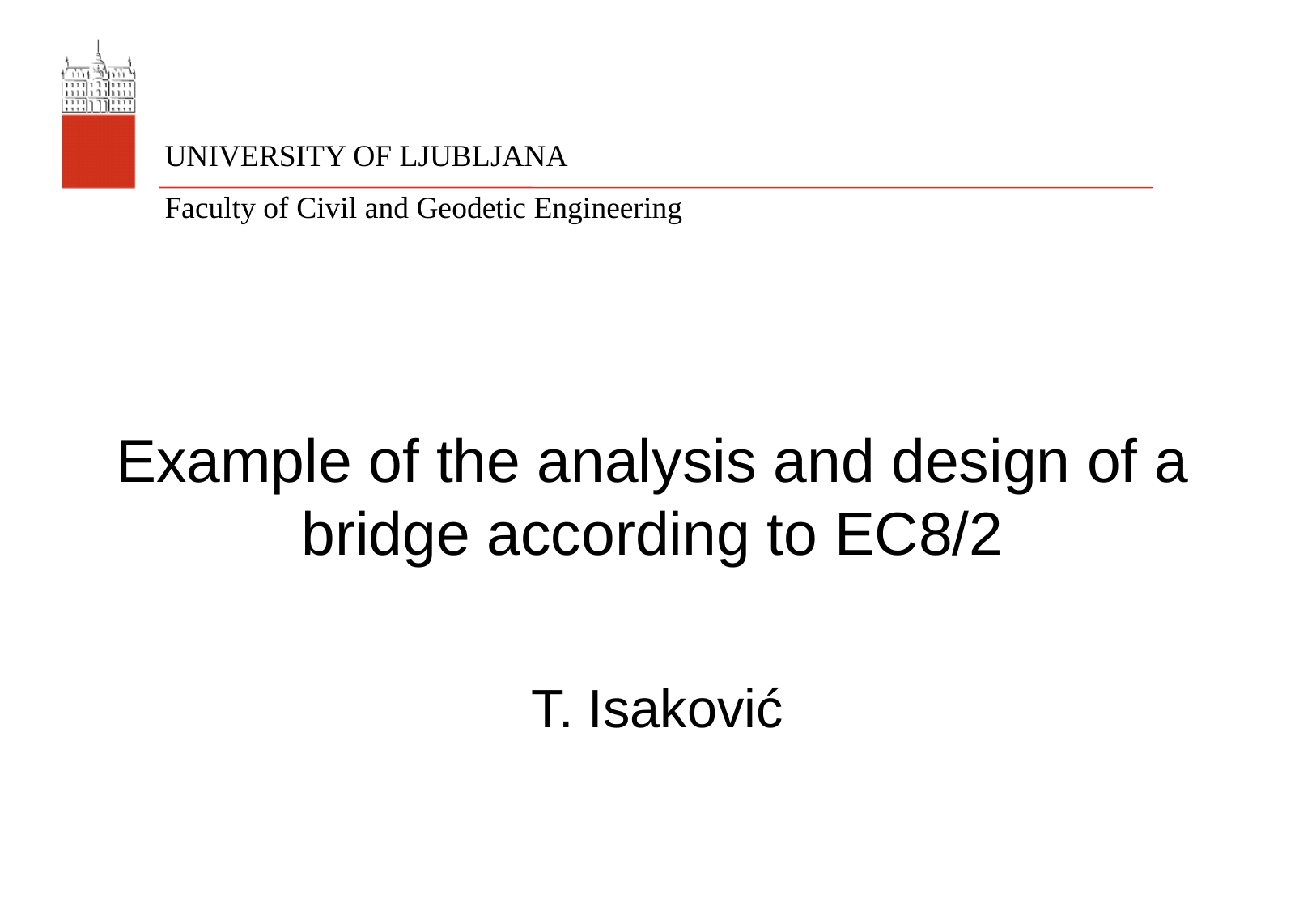

UNIVERSITY OF LJUBLJANA
Faculty of Civil and Geodetic Engineering
# Example of the analysis and design of a bridge according to EC8/2

T. Isaković